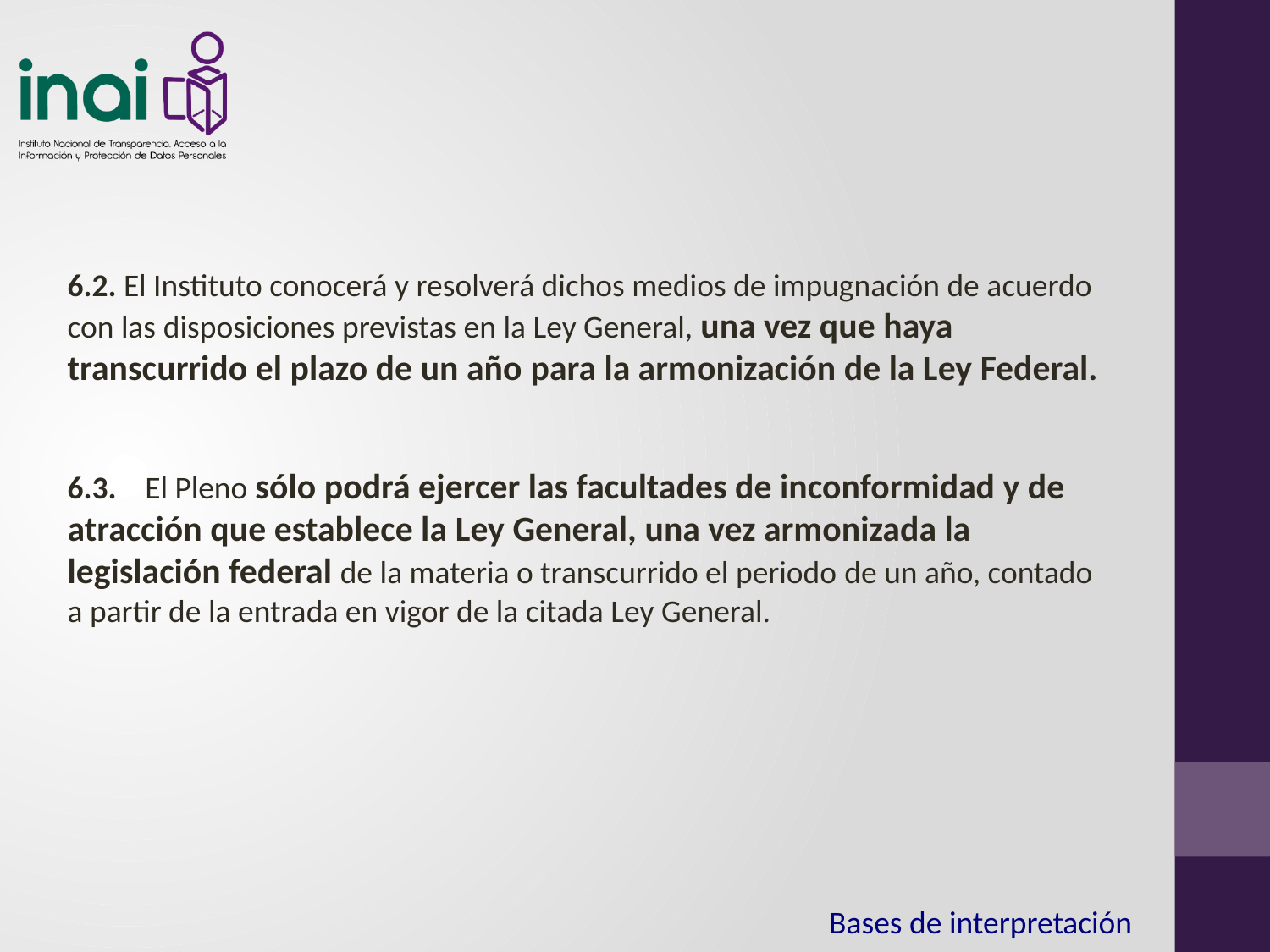

6.2. El Instituto conocerá y resolverá dichos medios de impugnación de acuerdo con las disposiciones previstas en la Ley General, una vez que haya transcurrido el plazo de un año para la armonización de la Ley Federal.

6.3.    El Pleno sólo podrá ejercer las facultades de inconformidad y de atracción que establece la Ley General, una vez armonizada la legislación federal de la materia o transcurrido el periodo de un año, contado a partir de la entrada en vigor de la citada Ley General.
Bases de interpretación